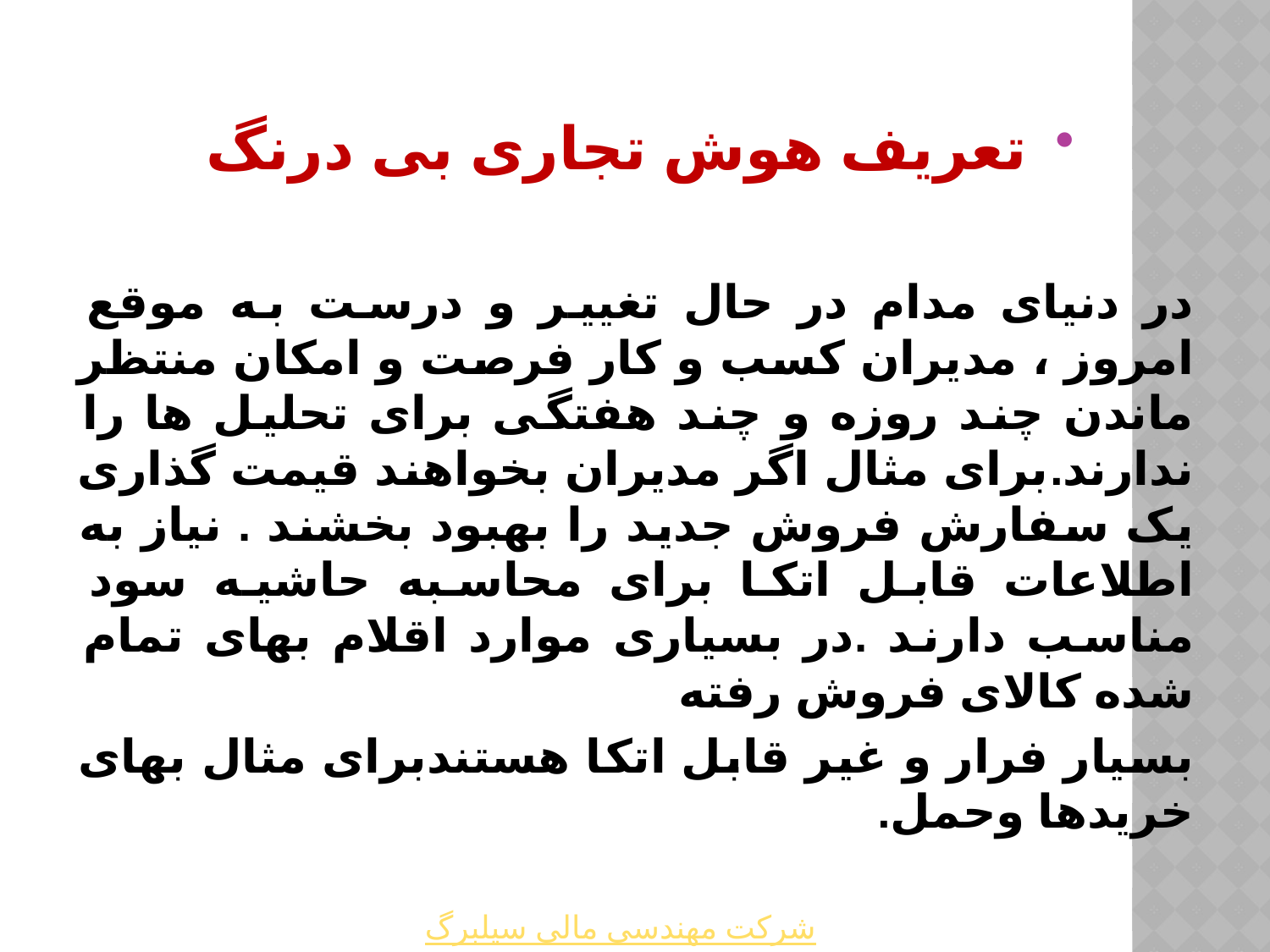

تعریف هوش تجاری بی درنگ

در دنیای مدام در حال تغییر و درست به موقع امروز ، مدیران کسب و کار فرصت و امکان منتظر ماندن چند روزه و چند هفتگی برای تحلیل ها را ندارند.برای مثال اگر مدیران بخواهند قیمت گذاری یک سفارش فروش جدید را بهبود بخشند . نیاز به اطلاعات قابل اتکا برای محاسبه حاشیه سود مناسب دارند .در بسیاری موارد اقلام بهای تمام شده کالای فروش رفته
بسیار فرار و غیر قابل اتکا هستندبرای مثال بهای خریدها وحمل.
شرکت مهندسی مالی سیلبرگ